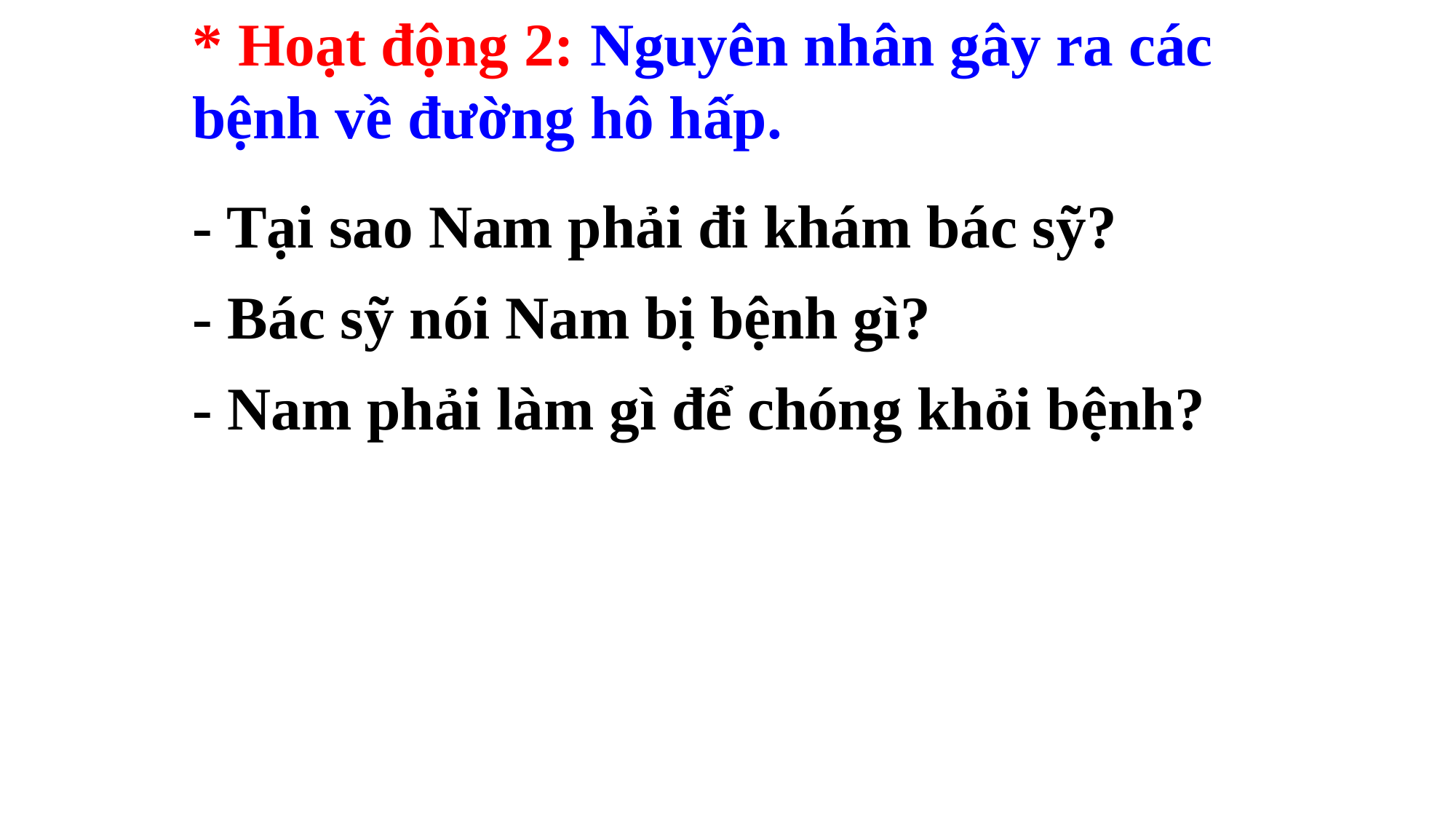

* Hoạt động 2: Nguyên nhân gây ra các bệnh về đường hô hấp.
- Tại sao Nam phải đi khám bác sỹ?
- Bác sỹ nói Nam bị bệnh gì?
- Nam phải làm gì để chóng khỏi bệnh?